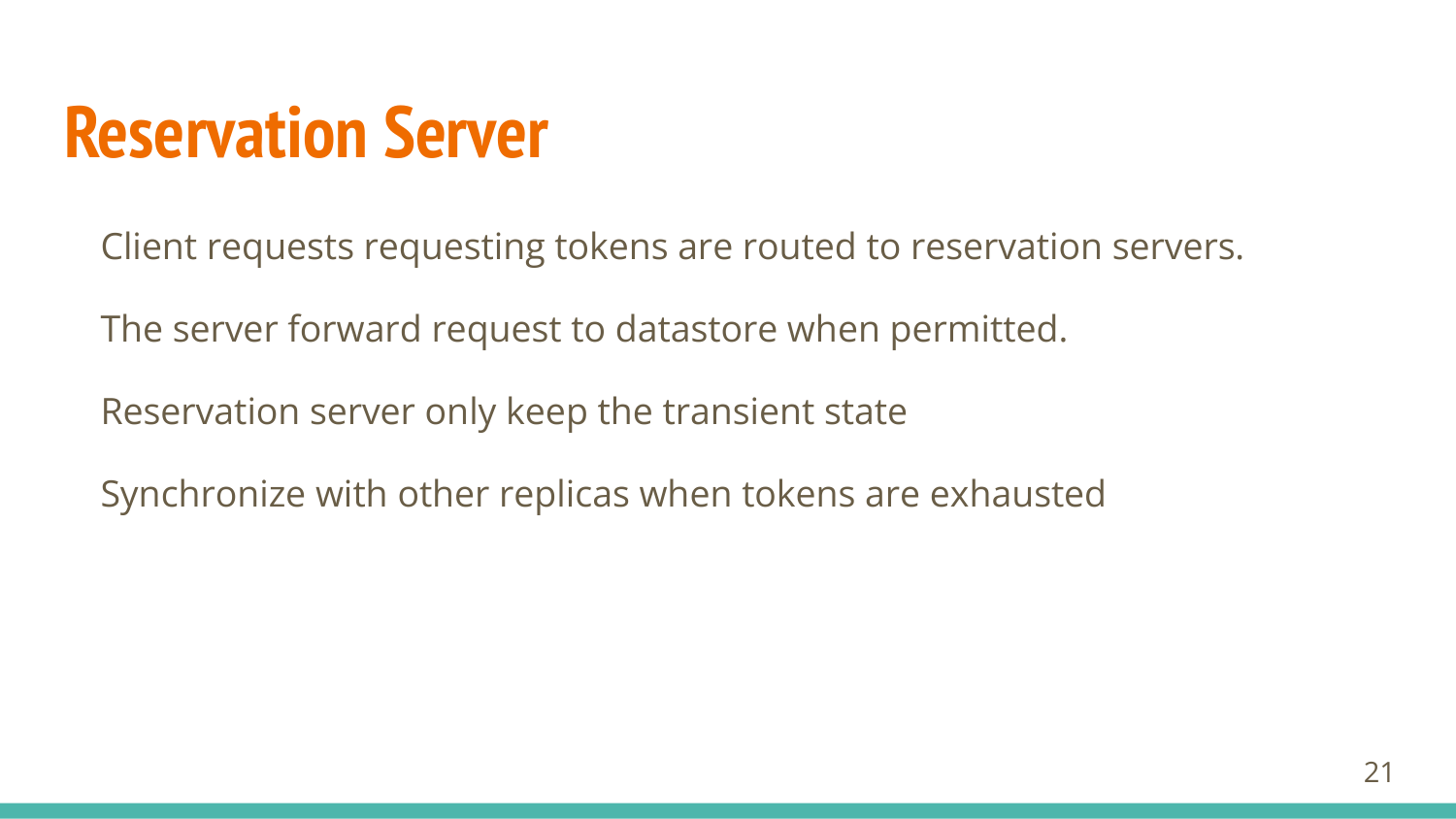

# Reservation Server
Client requests requesting tokens are routed to reservation servers.
The server forward request to datastore when permitted.
Reservation server only keep the transient state
Synchronize with other replicas when tokens are exhausted
21